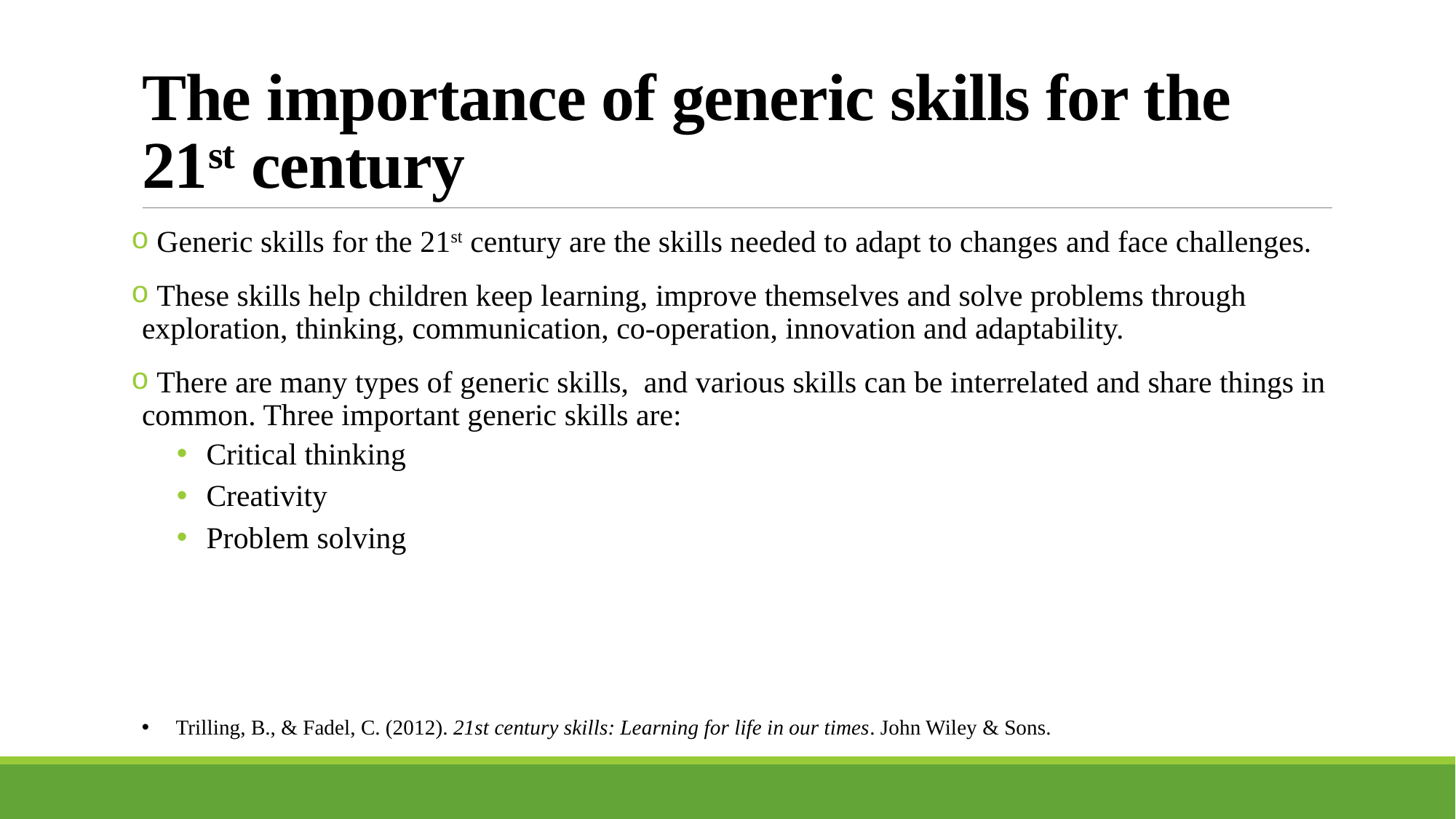

# The importance of generic skills for the 21st century
 Generic skills for the 21st century are the skills needed to adapt to changes and face challenges.
 These skills help children keep learning, improve themselves and solve problems through exploration, thinking, communication, co-operation, innovation and adaptability.
 There are many types of generic skills,  and various skills can be interrelated and share things in common. Three important generic skills are:
 Critical thinking
 Creativity
 Problem solving
Trilling, B., & Fadel, C. (2012). 21st century skills: Learning for life in our times. John Wiley & Sons.